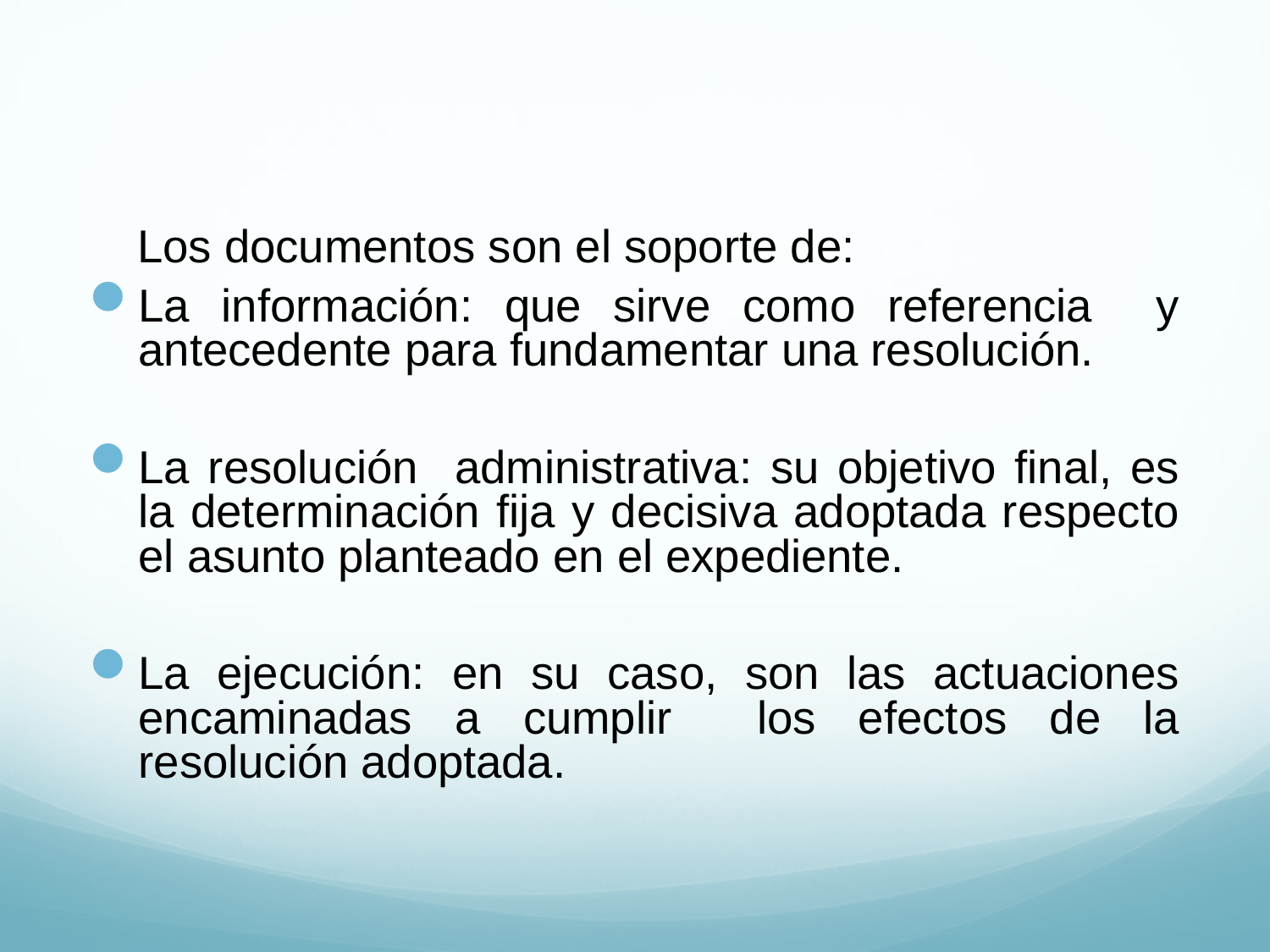

Los documentos son el soporte de:
La información: que sirve como referencia  y antecedente para fundamentar una resolución.

La resolución  administrativa: su objetivo final, es la determinación fija y decisiva adoptada respecto el asunto planteado en el expediente.

La ejecución: en su caso, son las actuaciones encaminadas a cumplir  los efectos de la resolución adoptada.